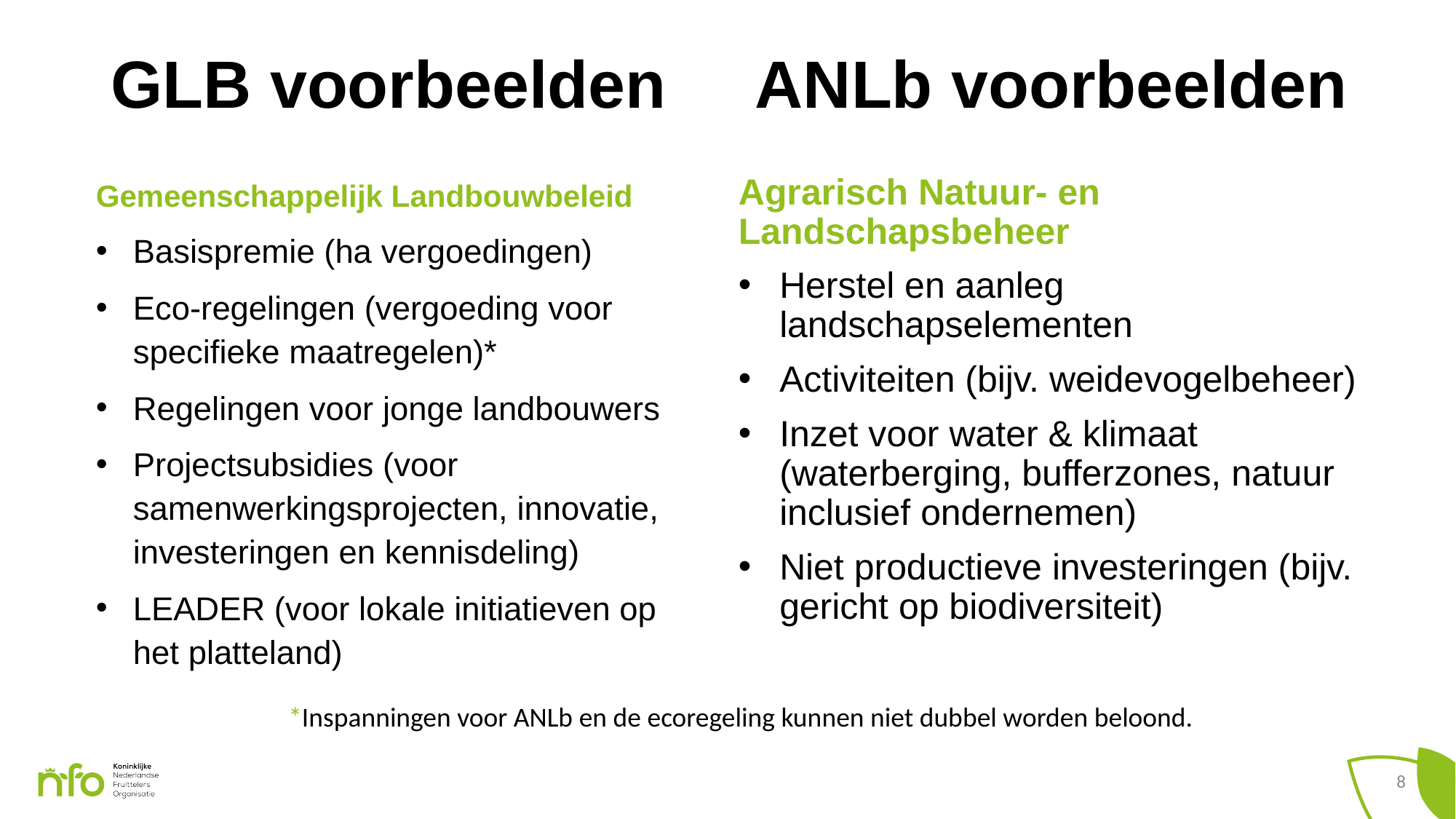

# GLB voorbeelden
ANLb voorbeelden

Agrarisch Natuur- en Landschapsbeheer
Herstel en aanleg landschapselementen
Activiteiten (bijv. weidevogelbeheer)
Inzet voor water & klimaat (waterberging, bufferzones, natuur inclusief ondernemen)
Niet productieve investeringen (bijv. gericht op biodiversiteit)

Gemeenschappelijk Landbouwbeleid
Basispremie (ha vergoedingen)
Eco-regelingen (vergoeding voor specifieke maatregelen)*
Regelingen voor jonge landbouwers
Projectsubsidies (voor samenwerkingsprojecten, innovatie, investeringen en kennisdeling)
LEADER (voor lokale initiatieven op het platteland)

*Inspanningen voor ANLb en de ecoregeling kunnen niet dubbel worden beloond.